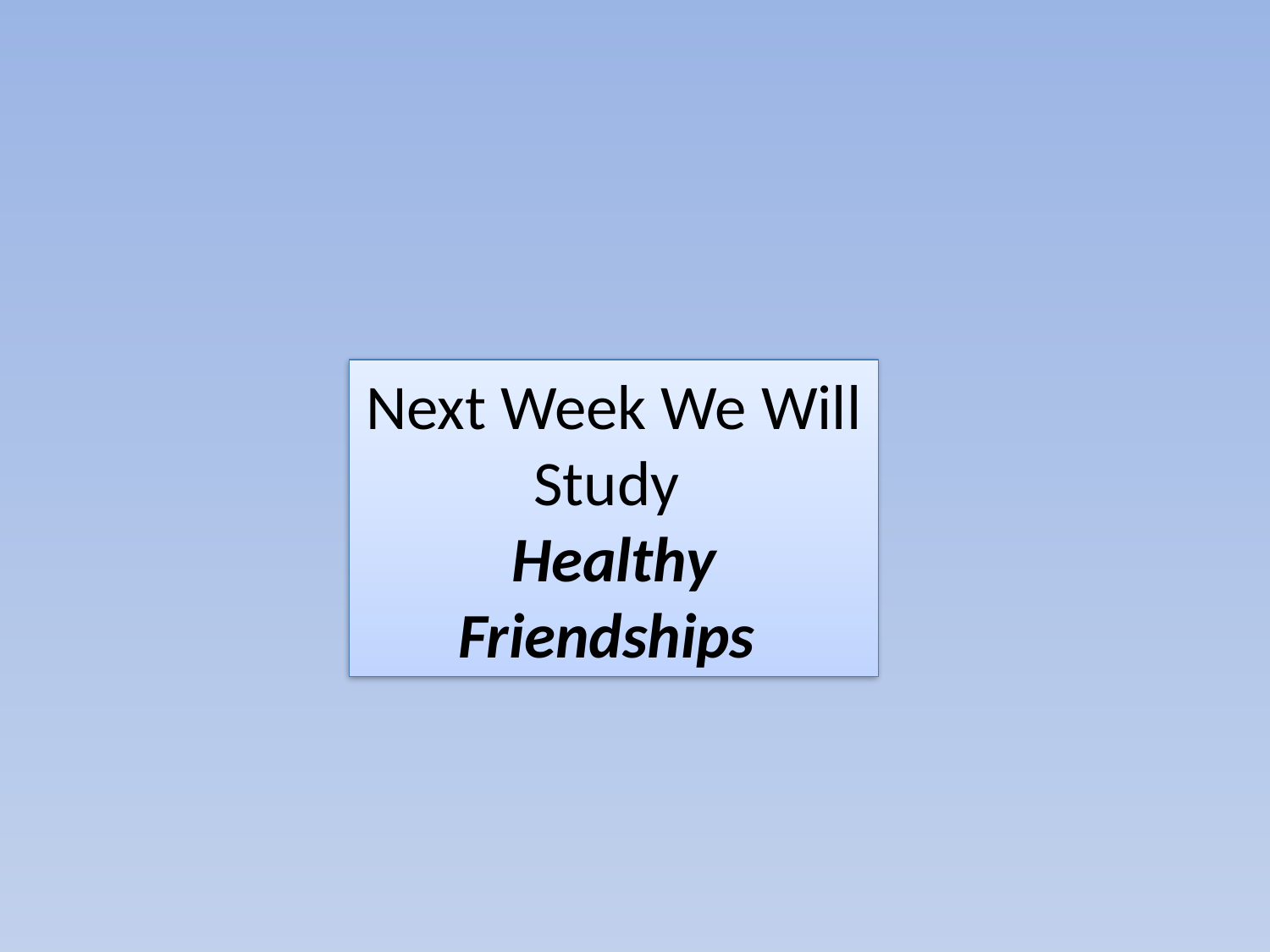

Next Week We Will Study
Healthy Friendships